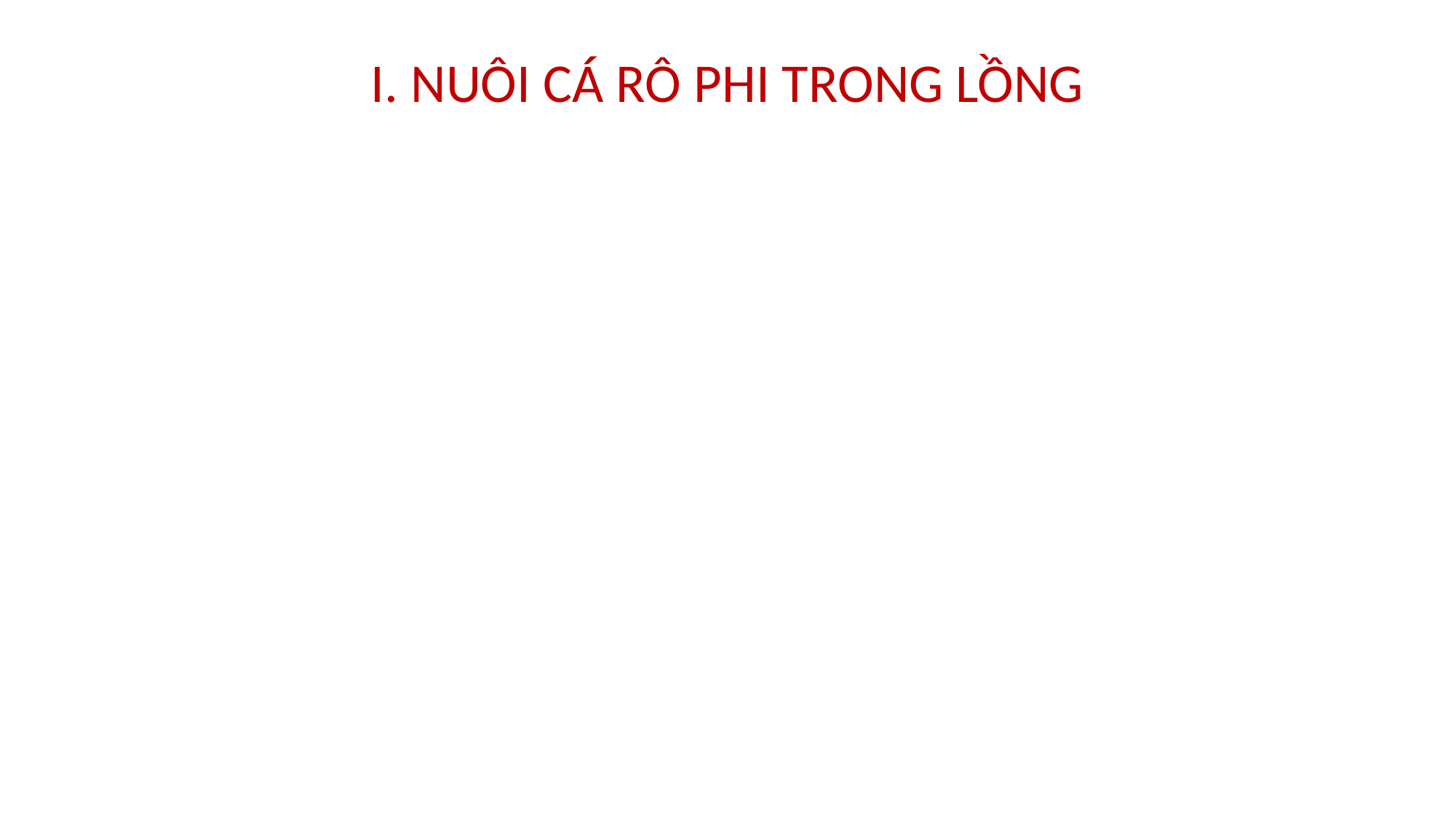

# I. NUÔI CÁ RÔ PHI TRONG LỒNG